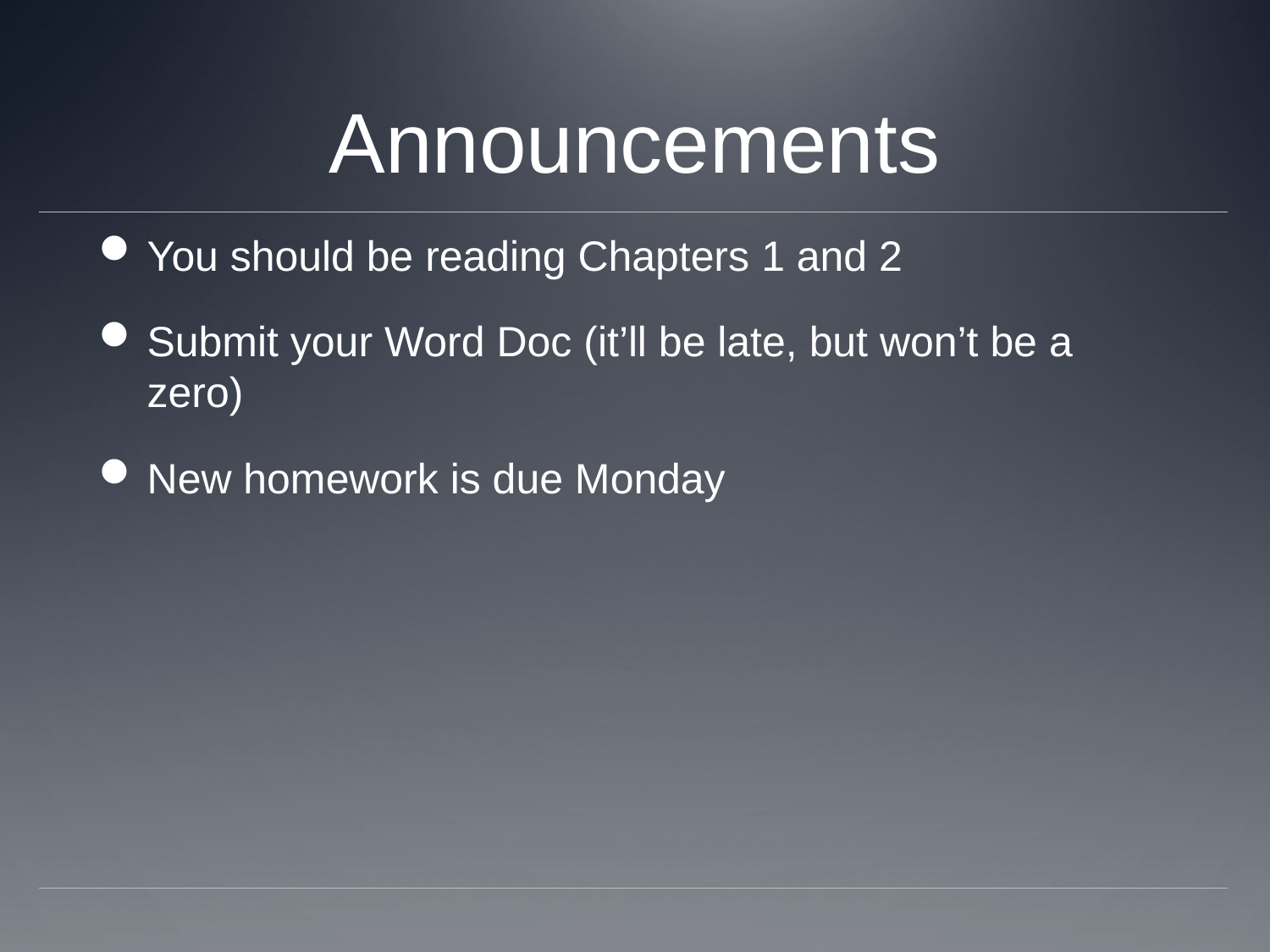

# Announcements
You should be reading Chapters 1 and 2
Submit your Word Doc (it’ll be late, but won’t be a zero)
New homework is due Monday